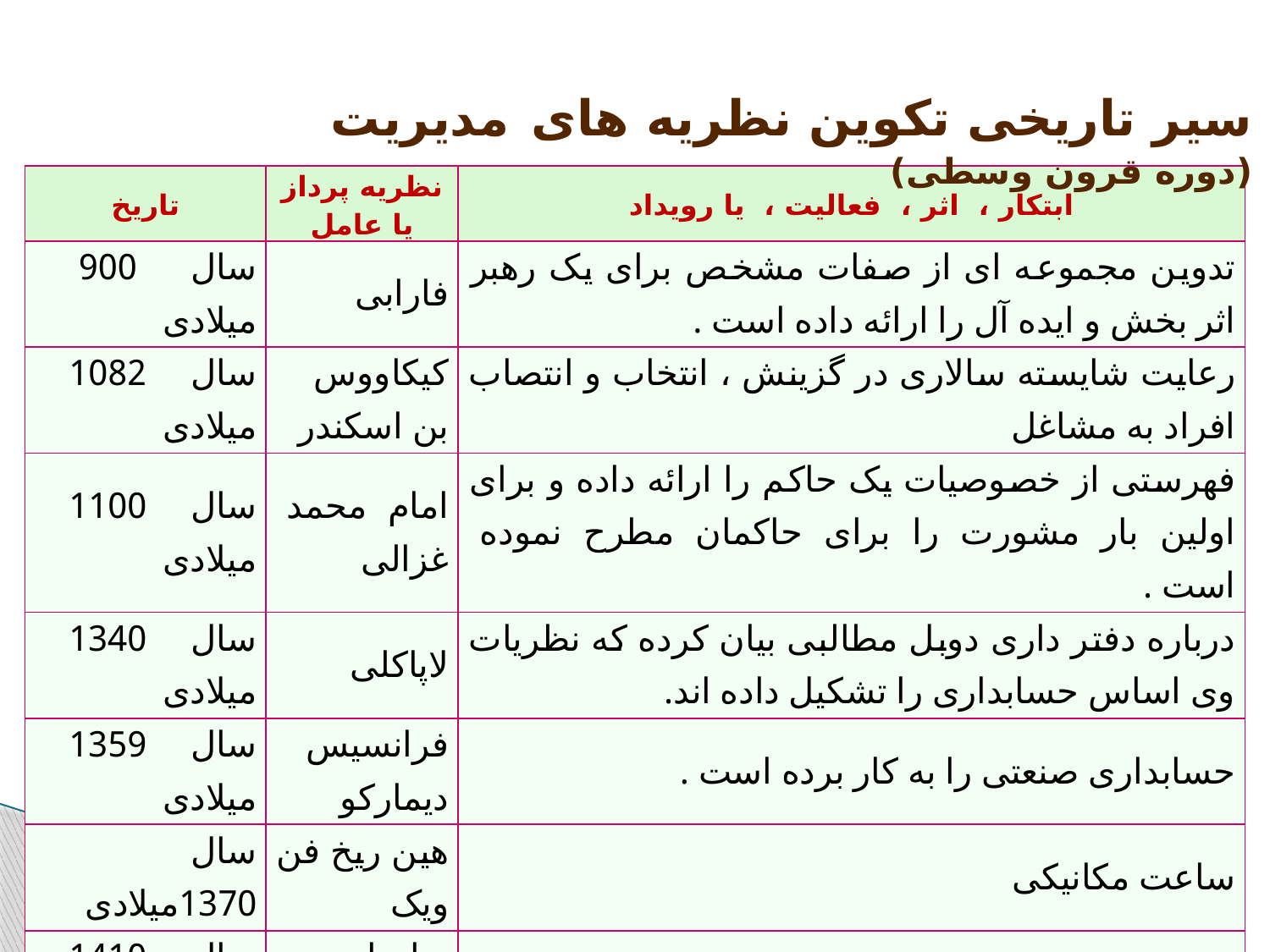

سیر تاریخی تکوین نظریه های مدیریت (دوره قرون وسطی)
| تاریخ | نظریه پرداز یا عامل | ابتکار ، اثر ، فعالیت ، یا رویداد |
| --- | --- | --- |
| سال 900 میلادی | فارابی | تدوین مجموعه ای از صفات مشخص برای یک رهبر اثر بخش و ایده آل را ارائه داده است . |
| سال 1082 میلادی | کیکاووس بن اسکندر | رعایت شایسته سالاری در گزینش ، انتخاب و انتصاب افراد به مشاغل |
| سال 1100 میلادی | امام محمد غزالی | فهرستی از خصوصیات یک حاکم را ارائه داده و برای اولین بار مشورت را برای حاکمان مطرح نموده است . |
| سال 1340 میلادی | لاپاکلی | درباره دفتر داری دوبل مطالبی بیان کرده که نظریات وی اساس حسابداری را تشکیل داده اند. |
| سال 1359 میلادی | فرانسیس دیمارکو | حسابداری صنعتی را به کار برده است . |
| سال 1370میلادی | هین ریخ فن ویک | ساعت مکانیکی |
| سال 1410 میلادی | برادران سورانزو | شیوه ثبت اقلام در دفاتر روزنامه را بیان کرده است. |